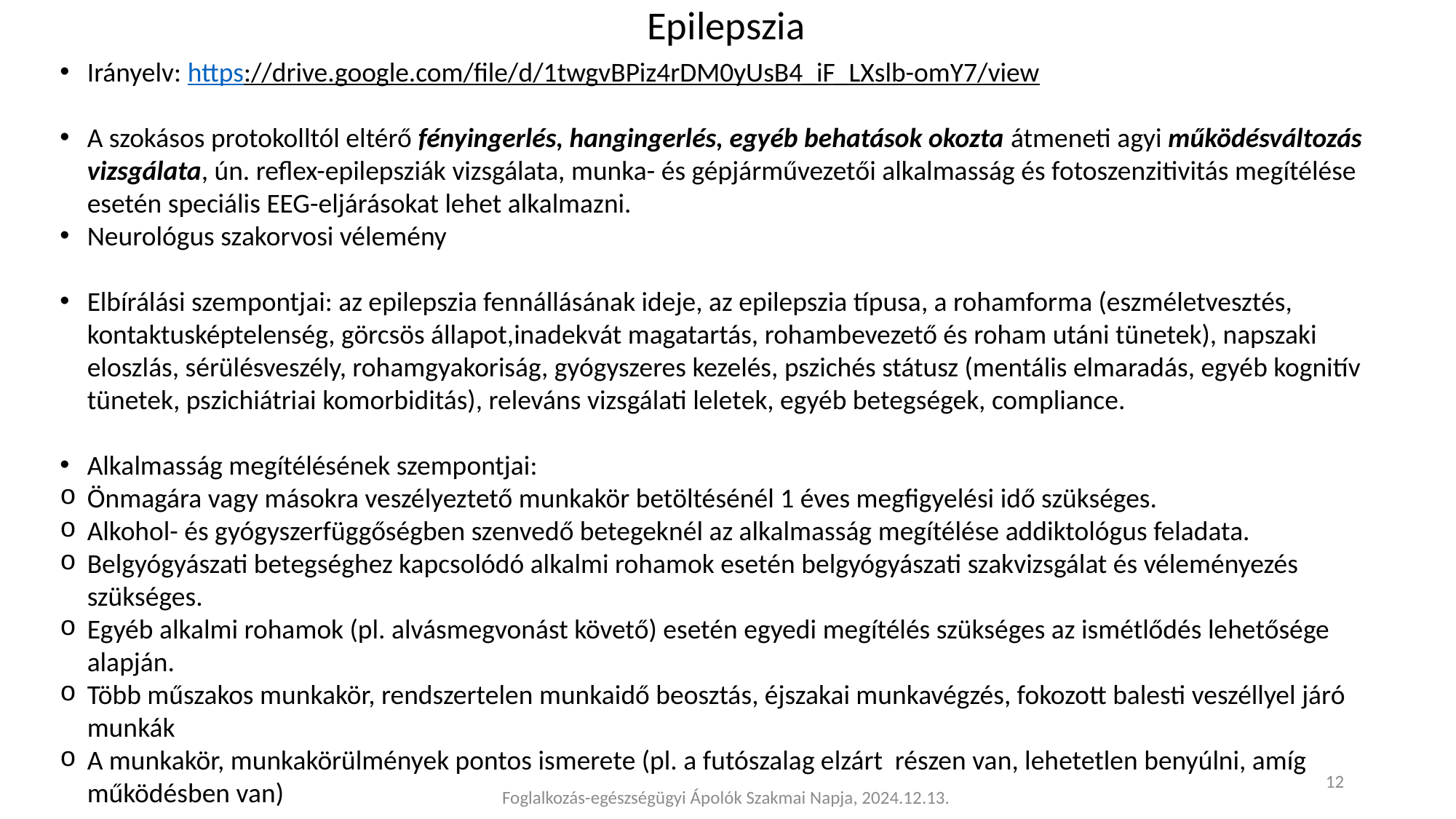

# Epilepszia
Irányelv: https://drive.google.com/file/d/1twgvBPiz4rDM0yUsB4_iF_LXslb-omY7/view

A szokásos protokolltól eltérő fényingerlés, hangingerlés, egyéb behatások okozta átmeneti agyi működésváltozás vizsgálata, ún. reflex-epilepsziák vizsgálata, munka- és gépjárművezetői alkalmasság és fotoszenzitivitás megítélése esetén speciális EEG-eljárásokat lehet alkalmazni.
Neurológus szakorvosi vélemény

Elbírálási szempontjai: az epilepszia fennállásának ideje, az epilepszia típusa, a rohamforma (eszméletvesztés, kontaktusképtelenség, görcsös állapot,inadekvát magatartás, rohambevezető és roham utáni tünetek), napszaki eloszlás, sérülésveszély, rohamgyakoriság, gyógyszeres kezelés, pszichés státusz (mentális elmaradás, egyéb kognitív tünetek, pszichiátriai komorbiditás), releváns vizsgálati leletek, egyéb betegségek, compliance.

Alkalmasság megítélésének szempontjai:
Önmagára vagy másokra veszélyeztető munkakör betöltésénél 1 éves megfigyelési idő szükséges.
Alkohol- és gyógyszerfüggőségben szenvedő betegeknél az alkalmasság megítélése addiktológus feladata.
Belgyógyászati betegséghez kapcsolódó alkalmi rohamok esetén belgyógyászati szakvizsgálat és véleményezés szükséges.
Egyéb alkalmi rohamok (pl. alvásmegvonást követő) esetén egyedi megítélés szükséges az ismétlődés lehetősége alapján.
Több műszakos munkakör, rendszertelen munkaidő beosztás, éjszakai munkavégzés, fokozott balesti veszéllyel járó munkák
A munkakör, munkakörülmények pontos ismerete (pl. a futószalag elzárt  részen van, lehetetlen benyúlni, amíg működésben van)
12
Foglalkozás-egészségügyi Ápolók Szakmai Napja, 2024.12.13.